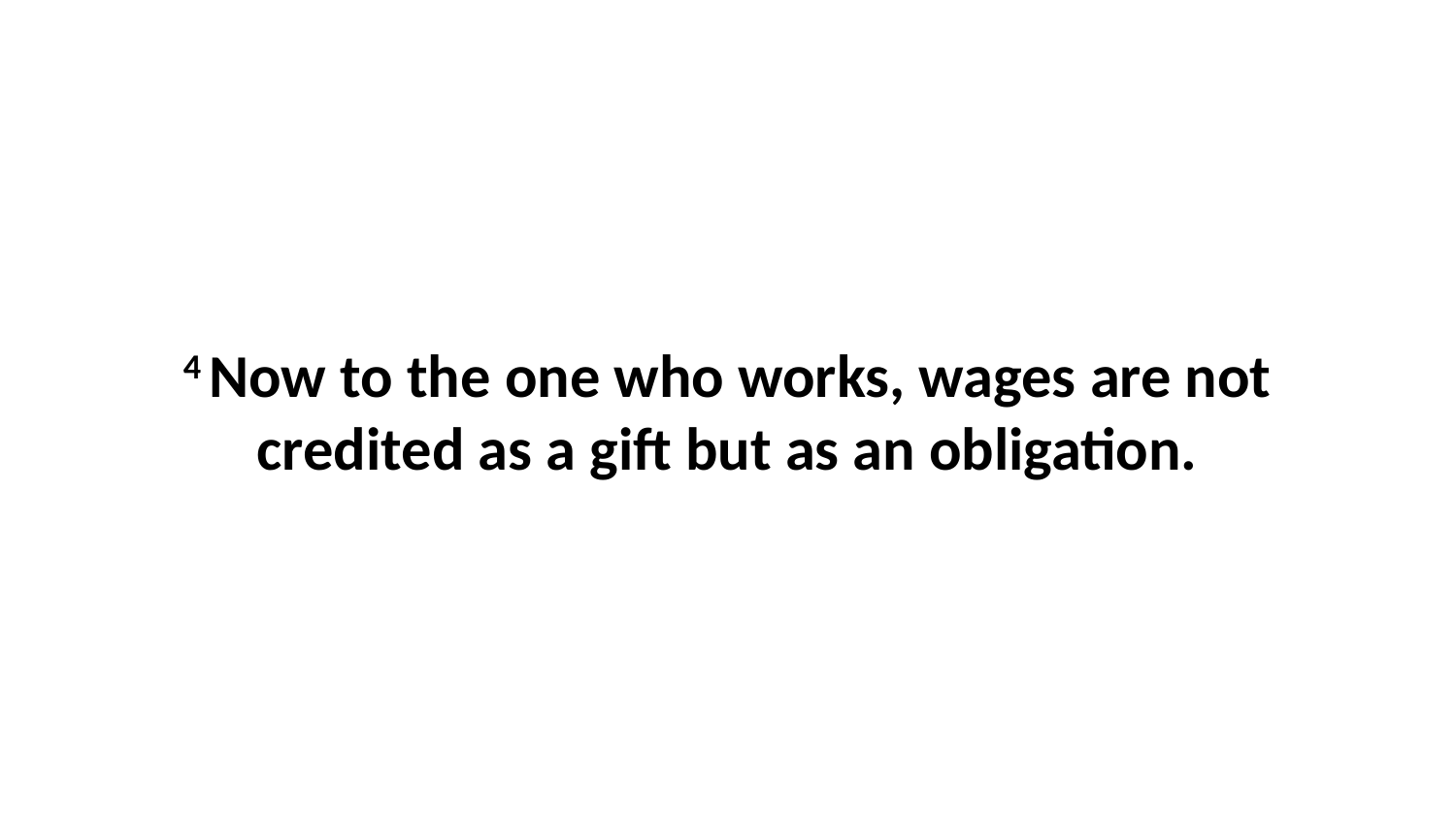

4 Now to the one who works, wages are not credited as a gift but as an obligation.